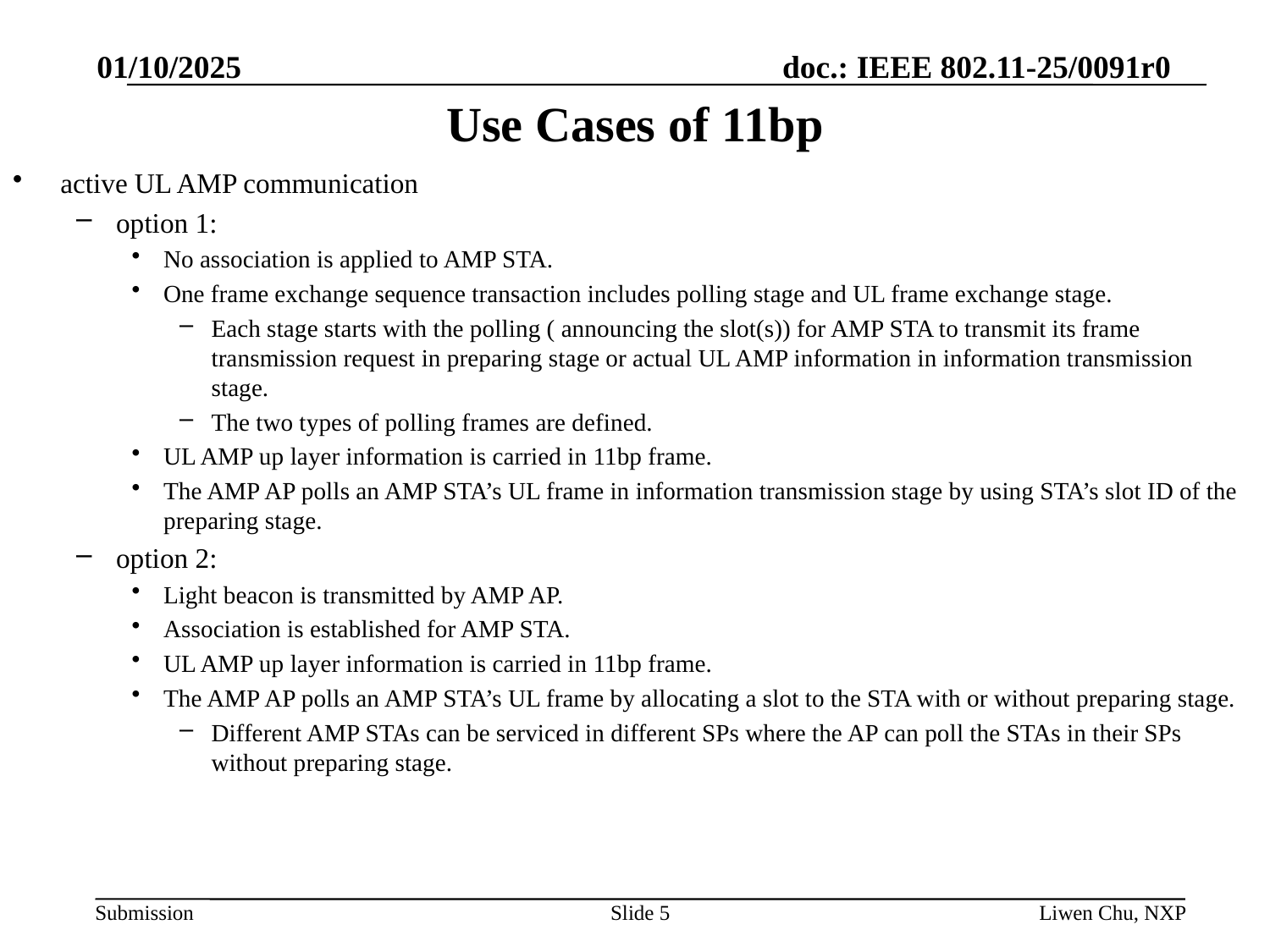

01/10/2025
# Use Cases of 11bp
active UL AMP communication
option 1:
No association is applied to AMP STA.
One frame exchange sequence transaction includes polling stage and UL frame exchange stage.
Each stage starts with the polling ( announcing the slot(s)) for AMP STA to transmit its frame transmission request in preparing stage or actual UL AMP information in information transmission stage.
The two types of polling frames are defined.
UL AMP up layer information is carried in 11bp frame.
The AMP AP polls an AMP STA’s UL frame in information transmission stage by using STA’s slot ID of the preparing stage.
option 2:
Light beacon is transmitted by AMP AP.
Association is established for AMP STA.
UL AMP up layer information is carried in 11bp frame.
The AMP AP polls an AMP STA’s UL frame by allocating a slot to the STA with or without preparing stage.
Different AMP STAs can be serviced in different SPs where the AP can poll the STAs in their SPs without preparing stage.

Slide 5
Liwen Chu, NXP